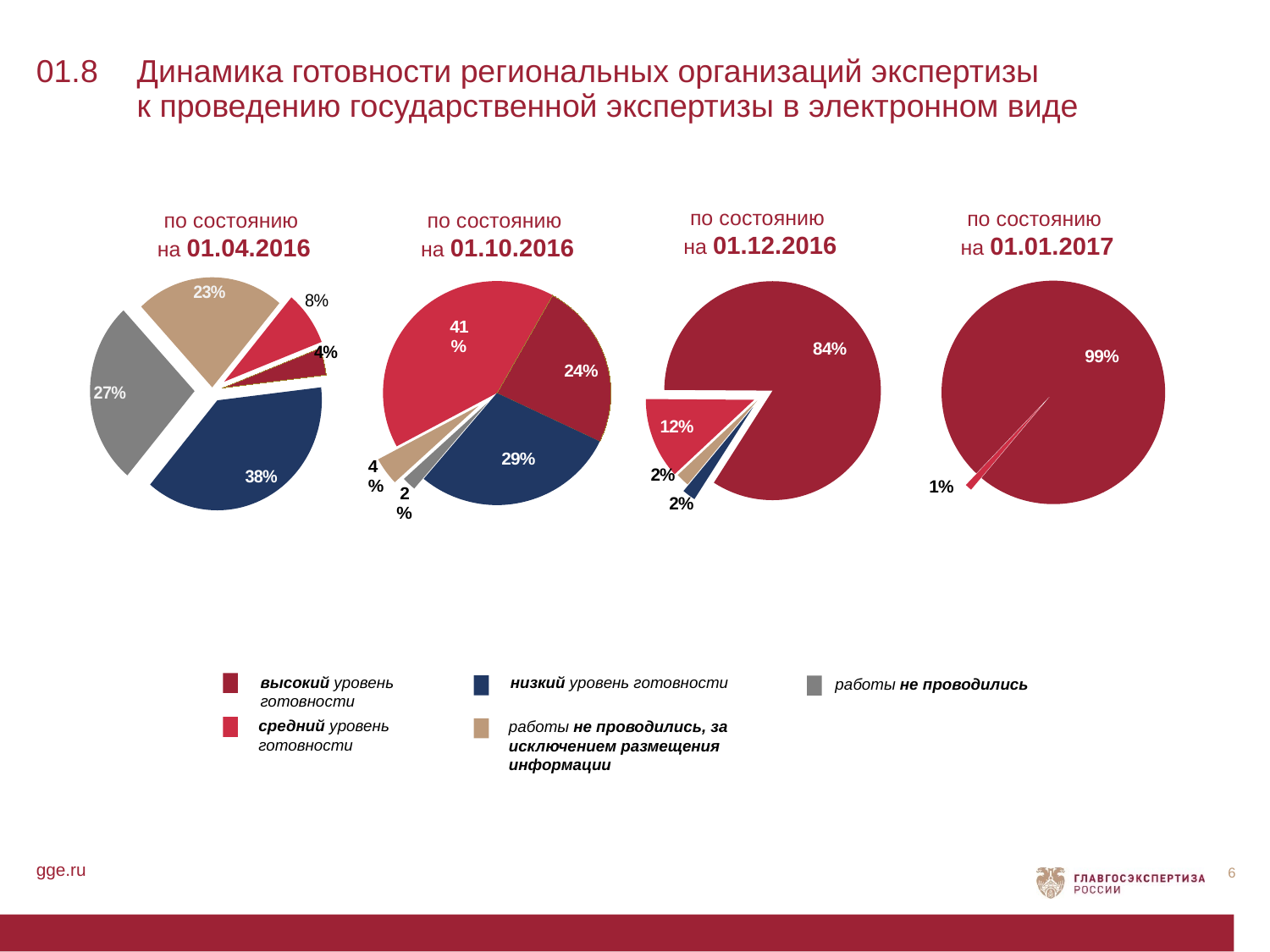

Динамика готовности региональных организаций экспертизы
к проведению государственной экспертизы в электронном виде

01.8
по состоянию
на 01.12.2016
по состоянию
на 01.01.2017
по состоянию
на 01.04.2016
по состоянию
на 01.10.2016

### Chart

| Category |  |
|---|---|
| Работы по переходу к оказанию услуг в электронной форме не проводились | 2.0 |
| Работы по переходу к оказанию услуг в электронной форме не проводились, за исключением размещения информации | 4.0 |
| средний уровень готовности | 41.0 |
| высокий уровень готовности | 24.0 |
| низкий уровень готовности | 29.0 |

### Chart

| Category |  |
|---|---|
| Работы по переходу к оказанию услуг в электронной форме не проводились | 0.0 |
| Работы по переходу к оказанию услуг в электронной форме не проводились, за исключением размещения информации | 0.0 |
| средний уровень готовности | 1.0 |
| высокий уровень готовности | 99.0 |
| низкий уровень готовности | 0.0 |

### Chart

| Category |  |
|---|---|
| Работы по переходу к оказанию услуг в электронной форме не проводились | 27.0 |
| Работы по переходу к оказанию услуг в электронной форме не проводились, за исключением размещения информации | 23.0 |
| средний уровень готовности | 8.0 |
| высокий уровень готовности | 4.0 |
| низкий уровень готовности | 38.0 |

### Chart

| Category |  |
|---|---|
| Работы по переходу к оказанию услуг в электронной форме не проводились | 0.0 |
| Работы по переходу к оказанию услуг в электронной форме не проводились, за исключением размещения информации | 2.0 |
| средний уровень готовности | 12.0 |
| высокий уровень готовности | 84.0 |
| низкий уровень готовности | 2.0 |
высокий уровень готовности
низкий уровень готовности
работы не проводились

средний уровень готовности
работы не проводились, за  исключением размещения информации

gge.ru
6